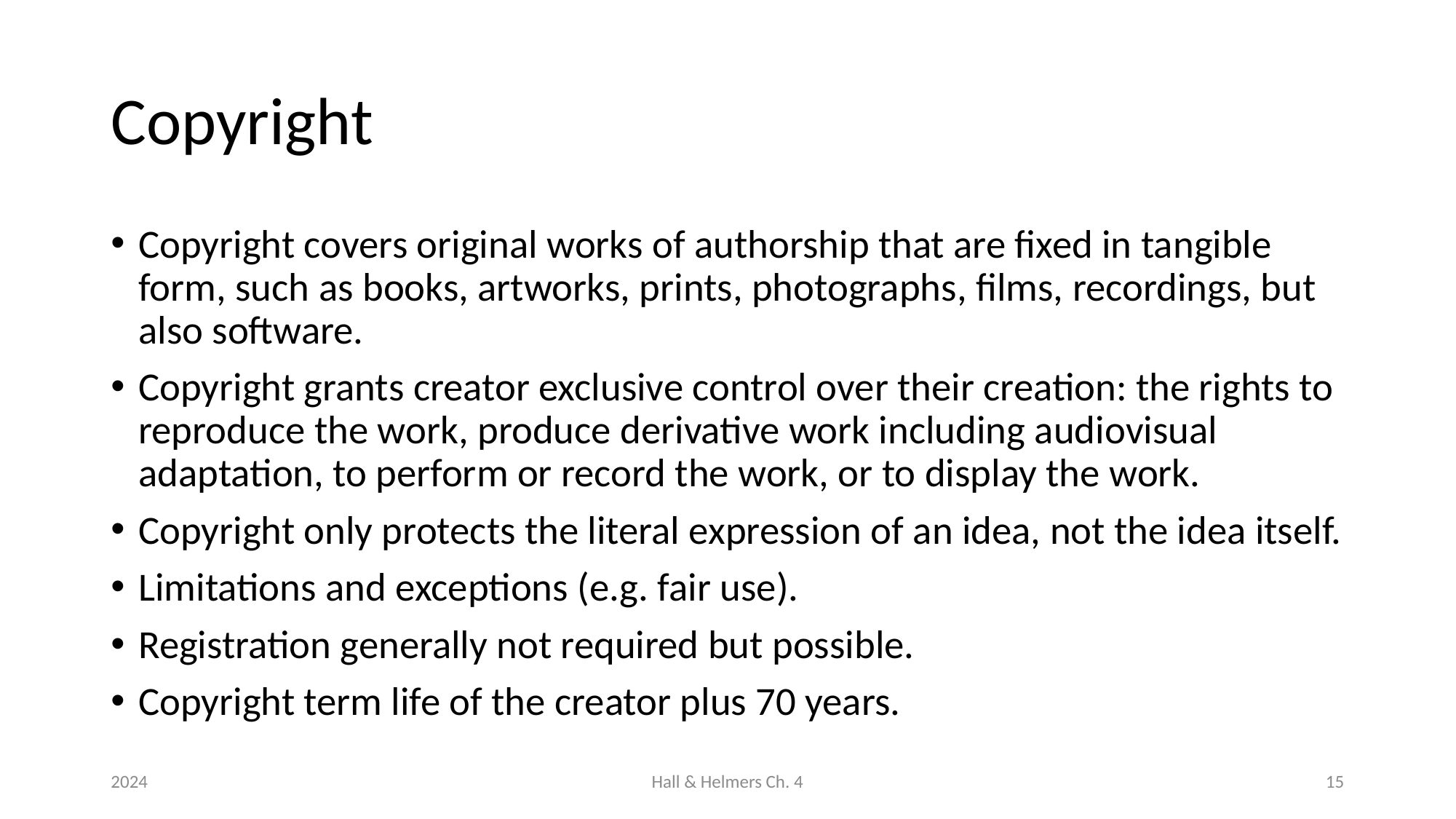

# Copyright
Copyright covers original works of authorship that are fixed in tangible form, such as books, artworks, prints, photographs, films, recordings, but also software.
Copyright grants creator exclusive control over their creation: the rights to reproduce the work, produce derivative work including audiovisual adaptation, to perform or record the work, or to display the work.
Copyright only protects the literal expression of an idea, not the idea itself.
Limitations and exceptions (e.g. fair use).
Registration generally not required but possible.
Copyright term life of the creator plus 70 years.
2024
Hall & Helmers Ch. 4
15